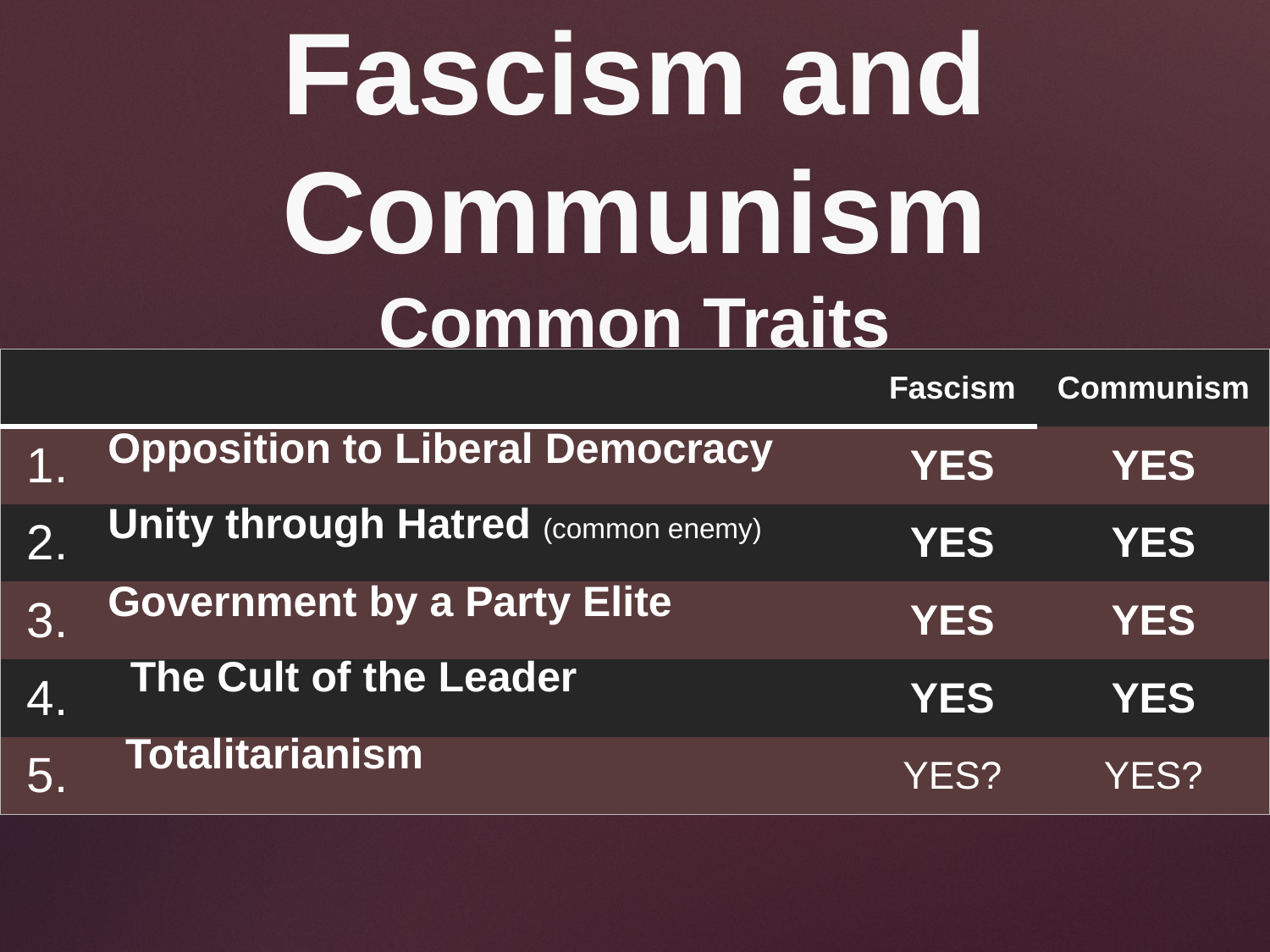

# Fascism and Communism Common Traits
|  |  | Fascism | Communism |
| --- | --- | --- | --- |
| 1. |  | YES | YES |
| 2. |  | YES | YES |
| 3. |  | YES | YES |
| 4. |  | YES | YES |
| 5. |  | YES? | YES? |
Opposition to Liberal Democracy
Unity through Hatred (common enemy)
Government by a Party Elite
The Cult of the Leader
Totalitarianism